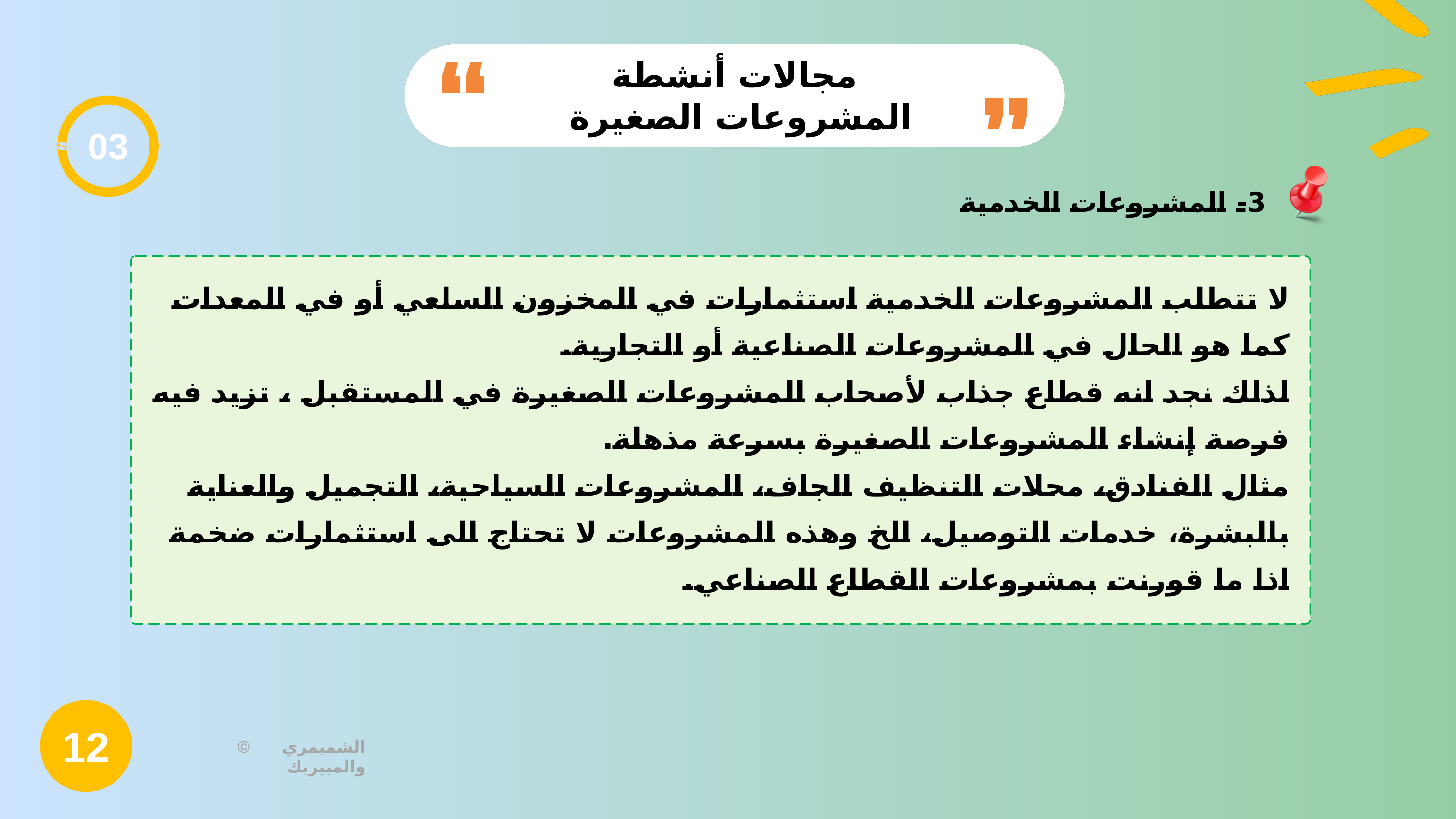

مجالات أنشطة المشروعات الصغيرة

03

3- المشروعات الخدمية

لا تتطلب المشروعات الخدمية استثمارات في المخزون السلعي أو في المعدات كما هو الحال في المشروعات الصناعية أو التجارية.
لذلك نجد انه قطاع جذاب لأصحاب المشروعات الصغيرة في المستقبل ، تزيد فيه فرصة إنشاء المشروعات الصغيرة بسرعة مذهلة.
مثال الفنادق، محلات التنظيف الجاف، المشروعات السياحية، التجميل والعناية بالبشرة، خدمات التوصيل، الخ وهذه المشروعات لا تحتاج الى استثمارات ضخمة اذا ما قورنت بمشروعات القطاع الصناعي.

12
©       الشميمري والمبيريك